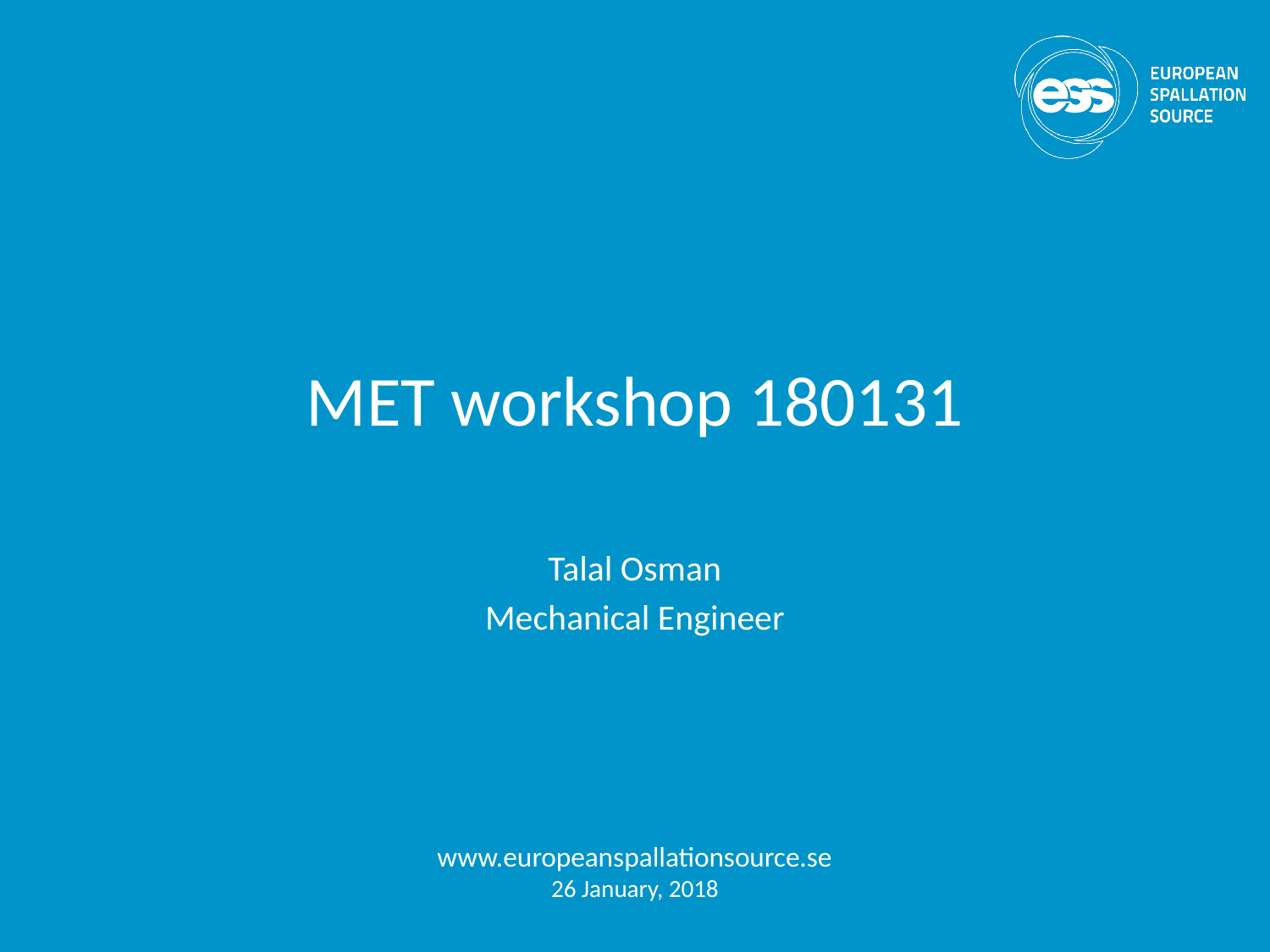

# MET workshop 180131
Talal Osman
Mechanical Engineer
www.europeanspallationsource.se
26 January, 2018